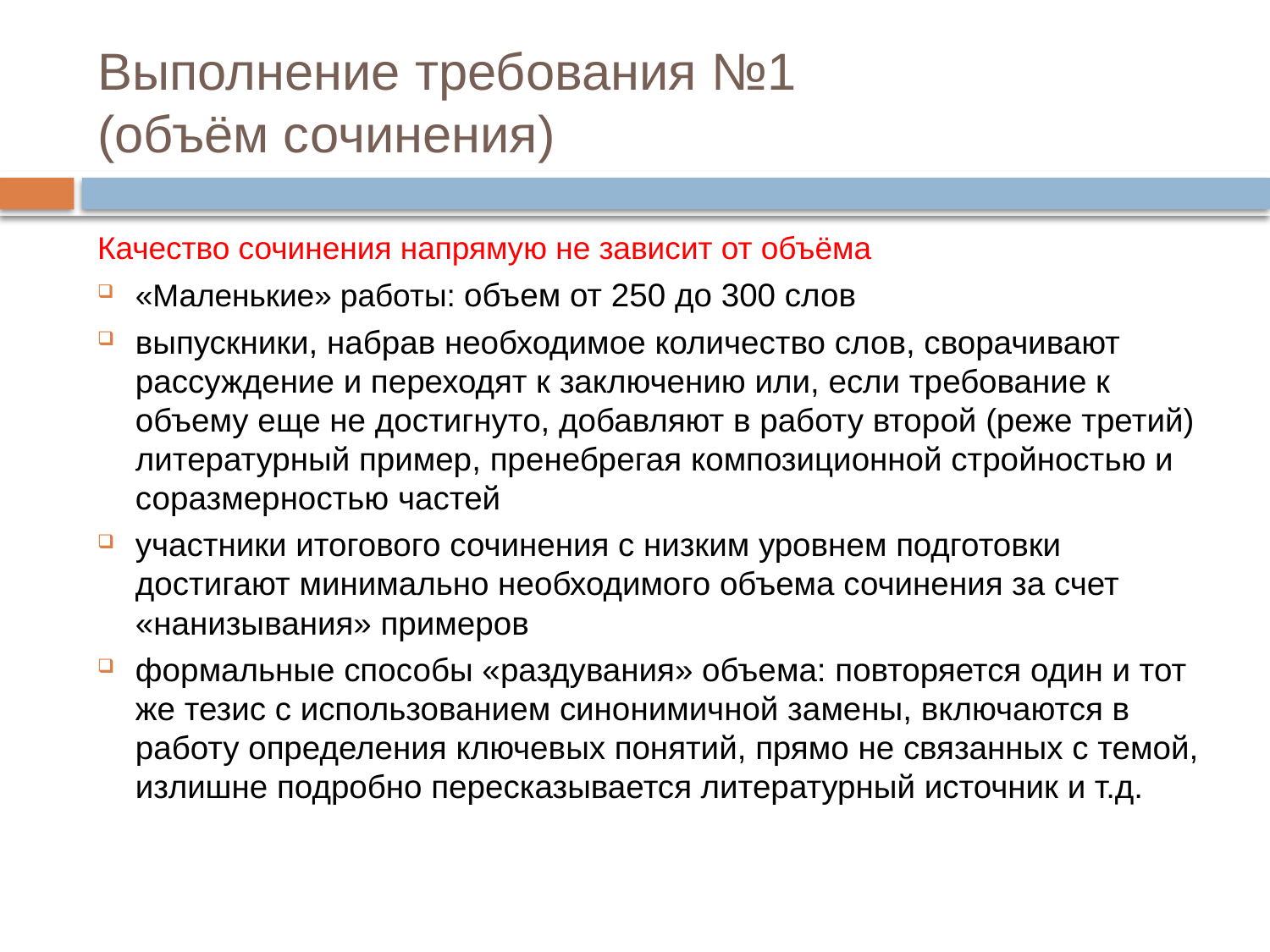

# Выполнение требования №1 (объём сочинения)
Качество сочинения напрямую не зависит от объёма
«Маленькие» работы: объем от 250 до 300 слов
выпускники, набрав необходимое количество слов, сворачивают рассуждение и переходят к заключению или, если требование к объему еще не достигнуто, добавляют в работу второй (реже третий) литературный пример, пренебрегая композиционной стройностью и соразмерностью частей
участники итогового сочинения с низким уровнем подготовки достигают минимально необходимого объема сочинения за счет «нанизывания» примеров
формальные способы «раздувания» объема: повторяется один и тот же тезис с использованием синонимичной замены, включаются в работу определения ключевых понятий, прямо не связанных с темой, излишне подробно пересказывается литературный источник и т.д.